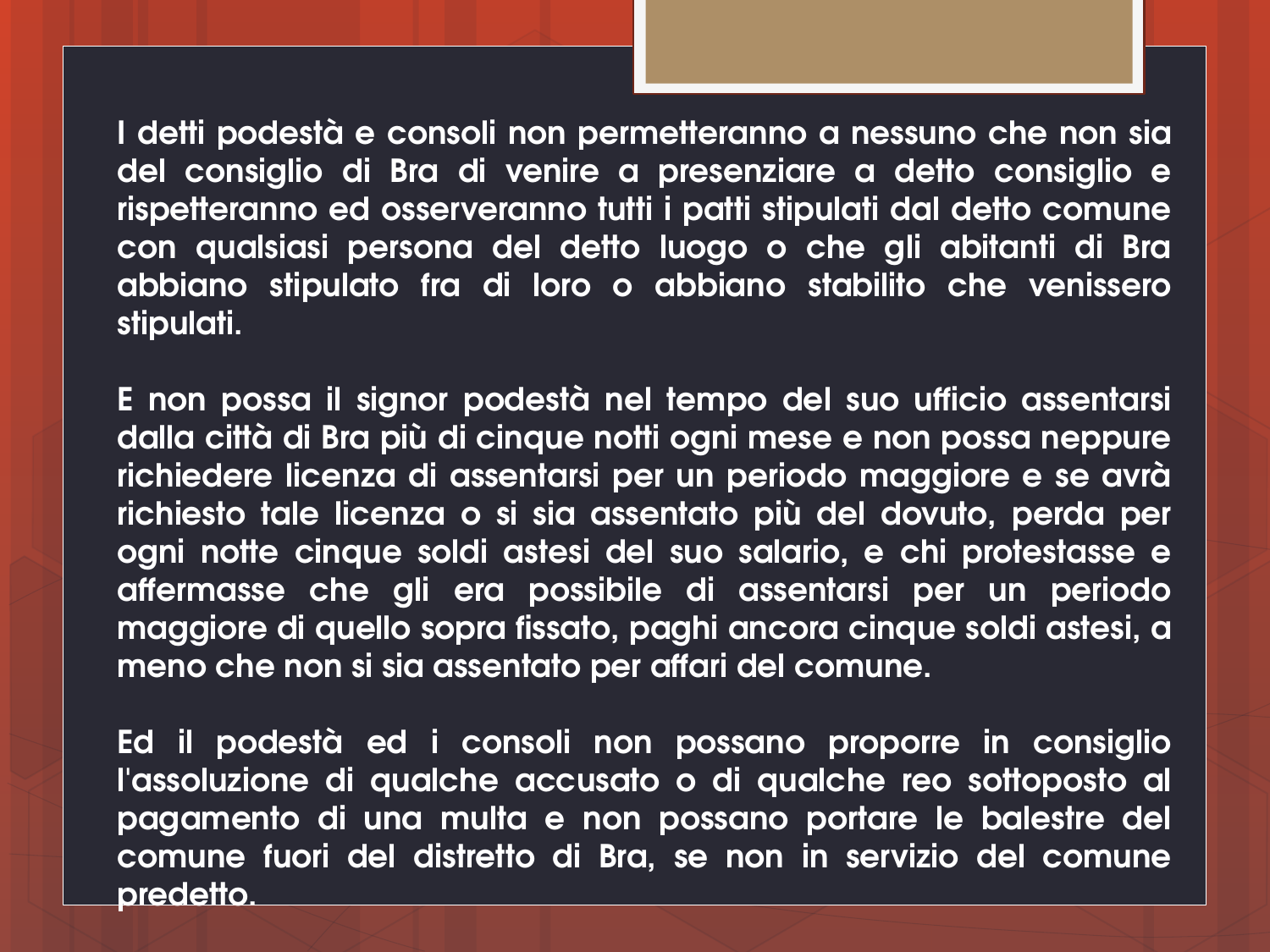

I detti podestà e consoli non permetteranno a nessuno che non sia del consiglio di Bra di venire a presenziare a detto consiglio e rispetteranno ed osserveranno tutti i patti stipulati dal detto comune con qualsiasi persona del detto luogo o che gli abitanti di Bra abbiano stipulato fra di loro o abbiano stabilito che venissero stipulati.

E non possa il signor podestà nel tempo del suo ufficio assentarsi dalla città di Bra più di cinque notti ogni mese e non possa neppure richiedere licenza di assentarsi per un periodo maggiore e se avrà richiesto tale licenza o si sia assentato più del dovuto, perda per ogni notte cinque soldi astesi del suo salario, e chi protestasse e affermasse che gli era possibile di assentarsi per un periodo maggiore di quello sopra fissato, paghi ancora cinque soldi astesi, a meno che non si sia assentato per affari del comune.

Ed il podestà ed i consoli non possano proporre in consiglio l'assoluzione di qualche accusato o di qualche reo sottoposto al pagamento di una multa e non possano portare le balestre del comune fuori del distretto di Bra, se non in servizio del comune predetto.